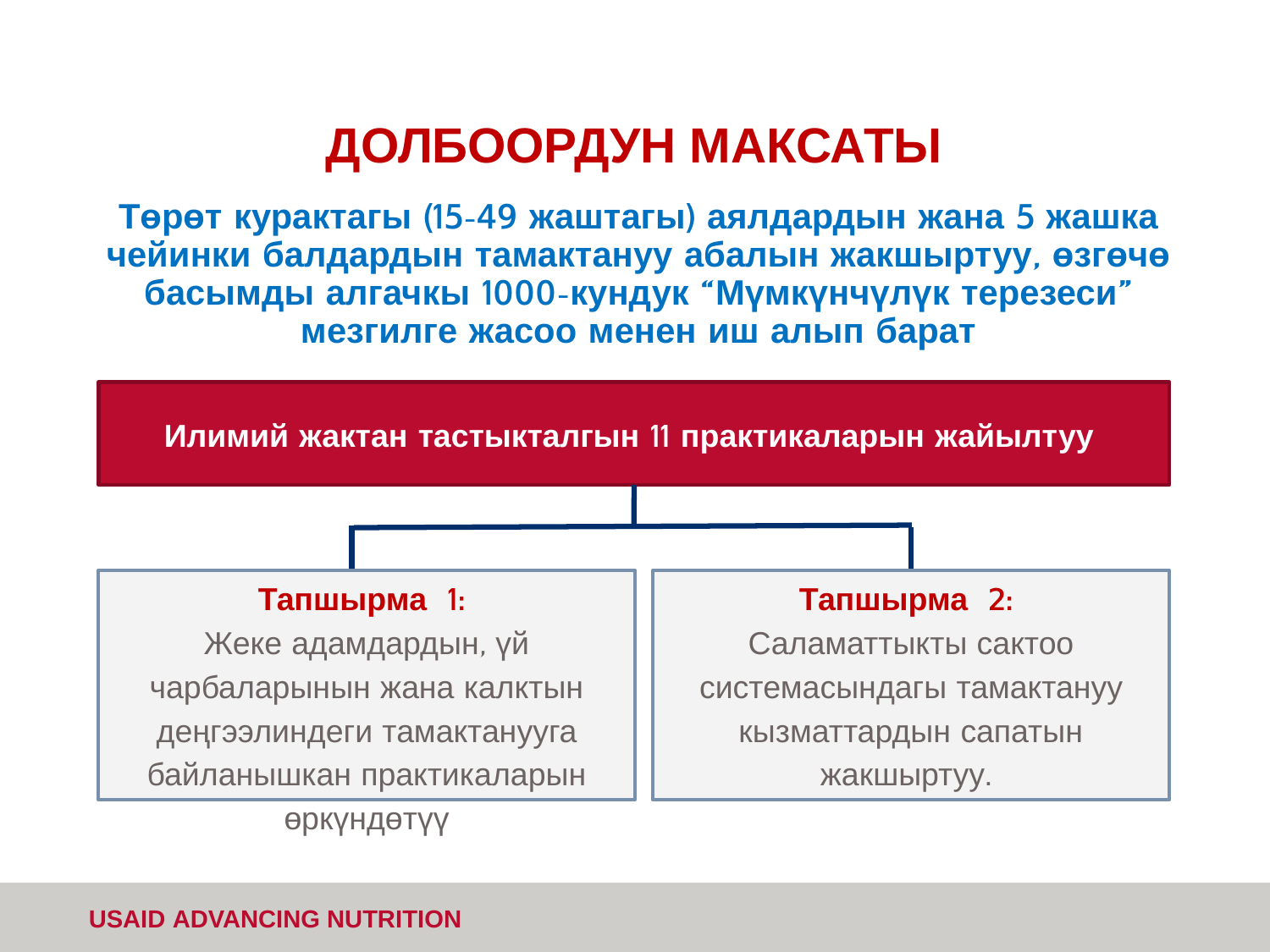

# ДОЛБООРДУН МАКСАТЫ
Төрөт курактагы (15-49 жаштагы) аялдардын жана 5 жашка чейинки балдардын тамактануу абалын жакшыртуу, өзгөчө басымды алгачкы 1000-кундук “Мүмкүнчүлүк терезеси” мезгилге жасоо менен иш алып барат

Илимий жактан тастыкталгын 11 практикаларын жайылтуу
Тапшырма  1:
Жеке адамдардын, үй чарбаларынын жана калктын деңгээлиндеги тамактанууга байланышкан практикаларын өркүндөтүү

Тапшырма  2:
Саламаттыкты сактоо системасындагы тамактануу кызматтардын сапатын жакшыртуу.